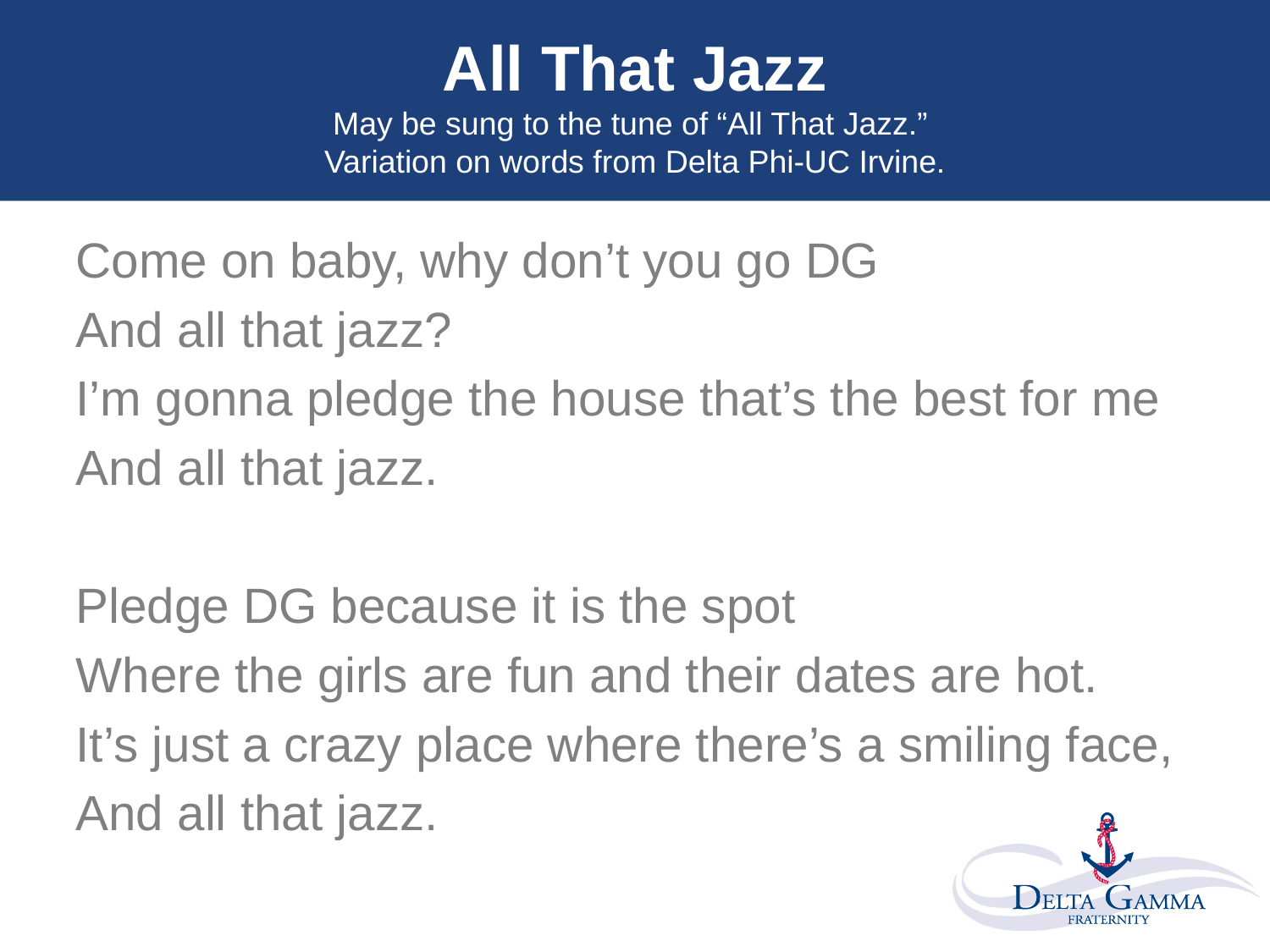

# All That Jazz May be sung to the tune of “All That Jazz.” Variation on words from Delta Phi-UC Irvine.
Come on baby, why don’t you go DG
And all that jazz?
I’m gonna pledge the house that’s the best for me
And all that jazz.

Pledge DG because it is the spot
Where the girls are fun and their dates are hot.
It’s just a crazy place where there’s a smiling face,
And all that jazz.